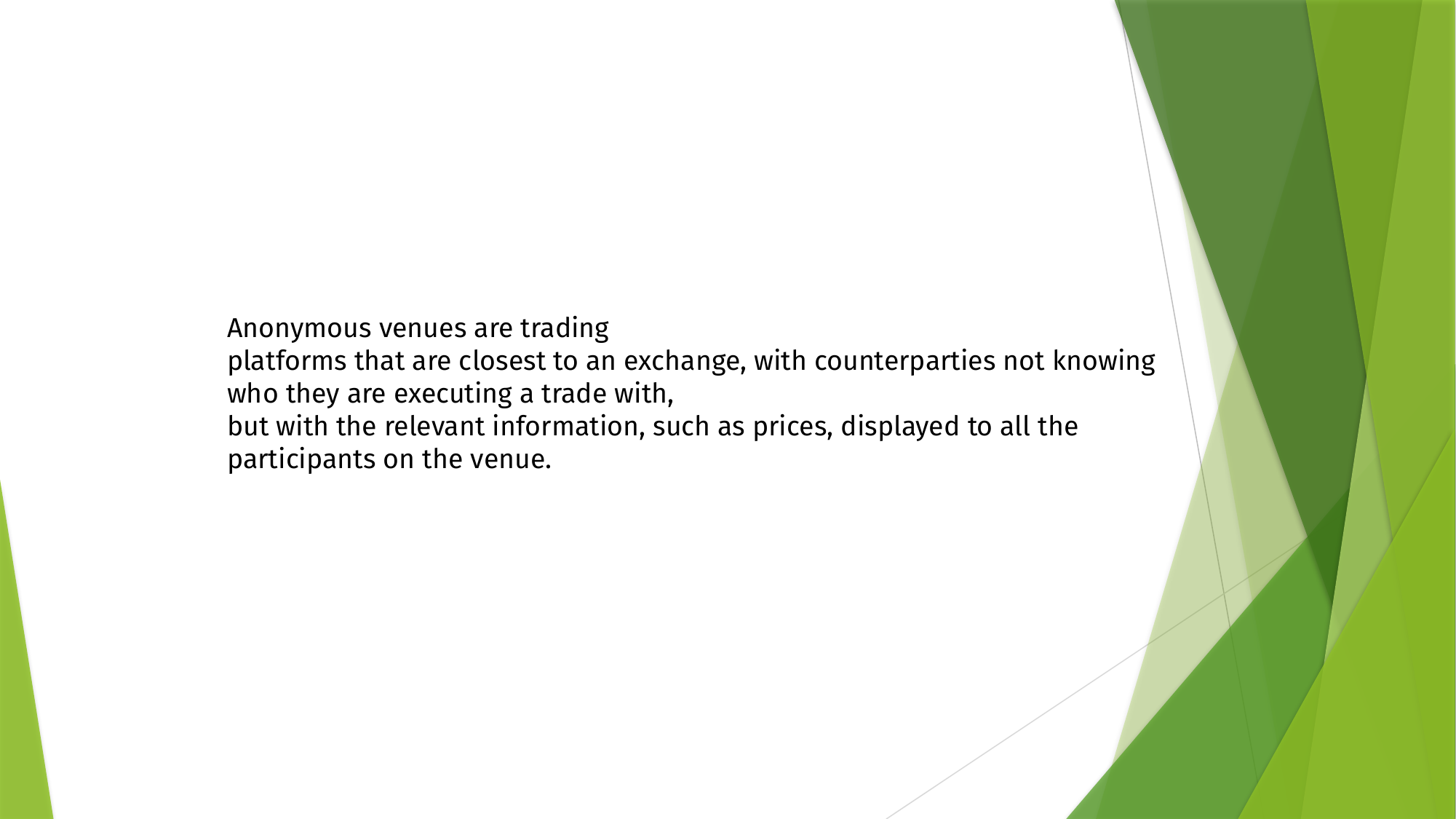

Anonymous venues are trading
platforms that are closest to an exchange, with counterparties not knowing who they are executing a trade with,
but with the relevant information, such as prices, displayed to all the participants on the venue.